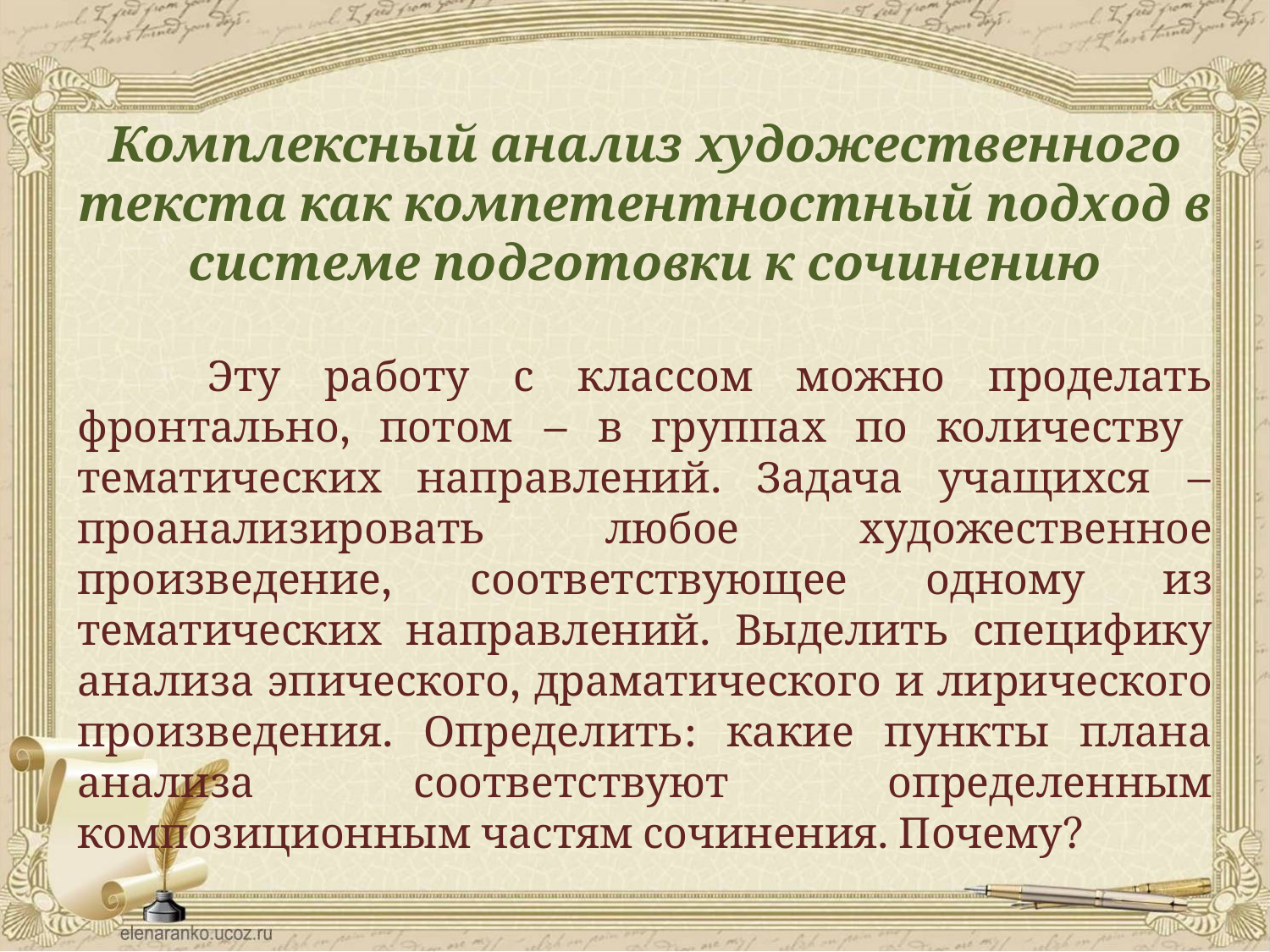

Комплексный анализ художественного текста как компетентностный подход в системе подготовки к сочинению

   Эту работу с классом можно проделать фронтально, потом – в группах по количеству  тематических направлений. Задача учащихся – проанализировать любое художественное произведение, соответствующее одному из тематических направлений. Выделить специфику анализа эпического, драматического и лирического произведения. Определить: какие пункты плана анализа соответствуют определенным композиционным частям сочинения. Почему?